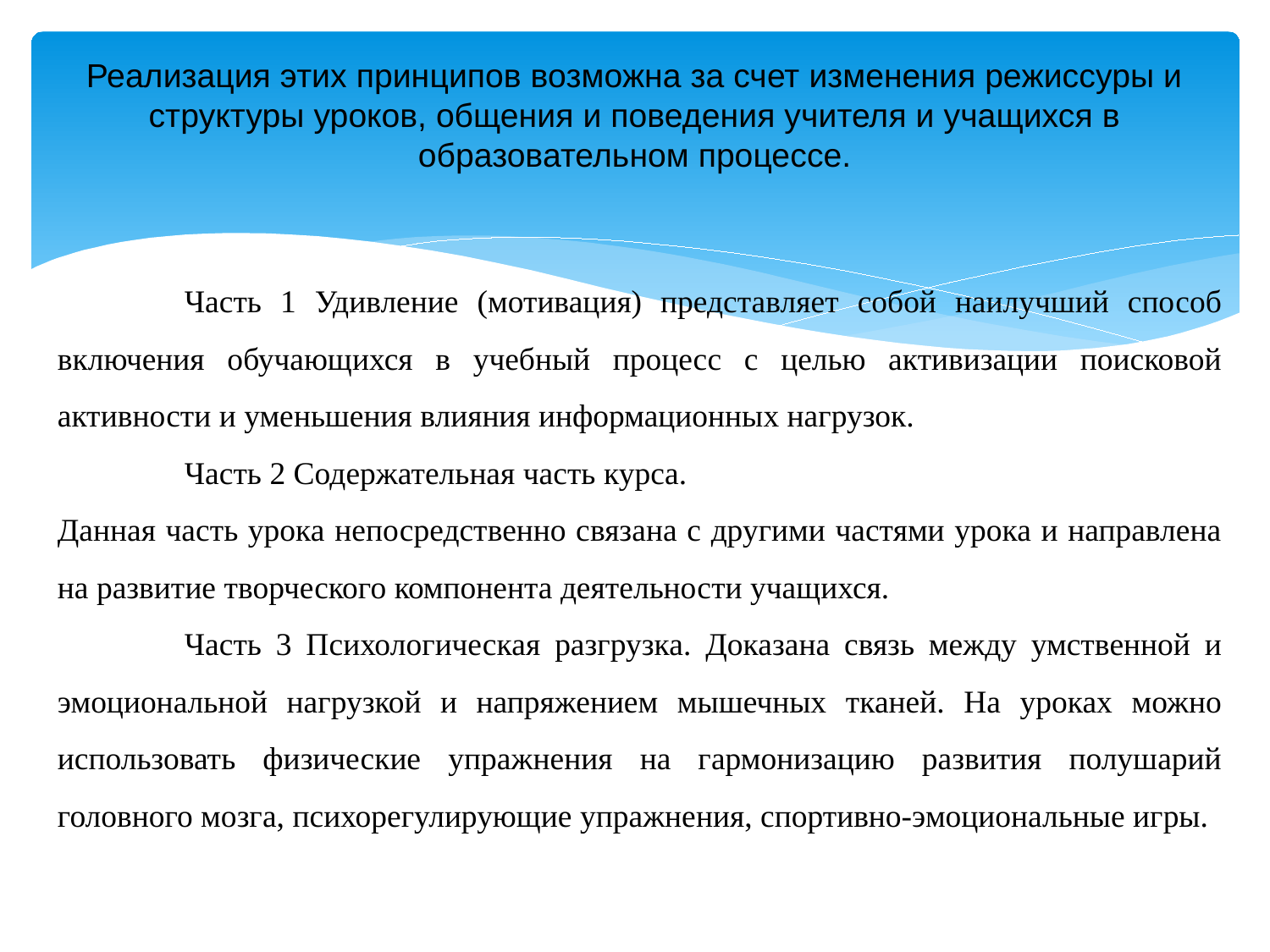

# Реализация этих принципов возможна за счет изменения режиссуры и структуры уроков, общения и поведения учителя и учащихся в образовательном процессе.
	Часть 1 Удивление (мотивация) представляет собой наилучший способ включения обучающихся в учебный процесс с целью активизации поисковой активности и уменьшения влияния информационных нагрузок.
	Часть 2 Содержательная часть курса.
Данная часть урока непосредственно связана с другими частями урока и направлена на развитие творческого компонента деятельности учащихся.
	Часть 3 Психологическая разгрузка. Доказана связь между умственной и эмоциональной нагрузкой и напряжением мышечных тканей. На уроках можно использовать физические упражнения на гармонизацию развития полушарий головного мозга, психорегулирующие упражнения, спортивно-эмоциональные игры.